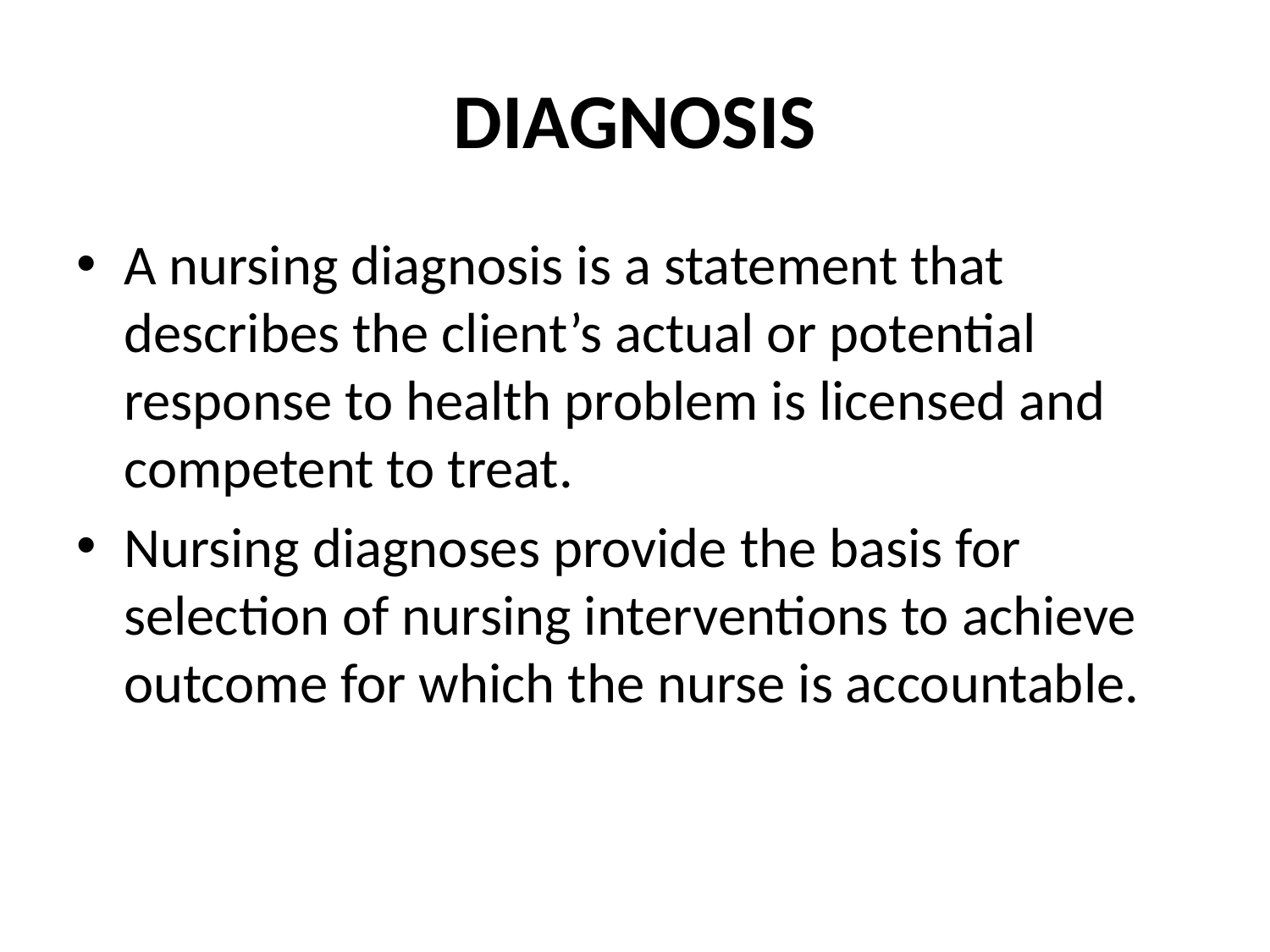

# DIAGNOSIS
A nursing diagnosis is a statement that describes the client’s actual or potential response to health problem is licensed and competent to treat.
Nursing diagnoses provide the basis for selection of nursing interventions to achieve outcome for which the nurse is accountable.